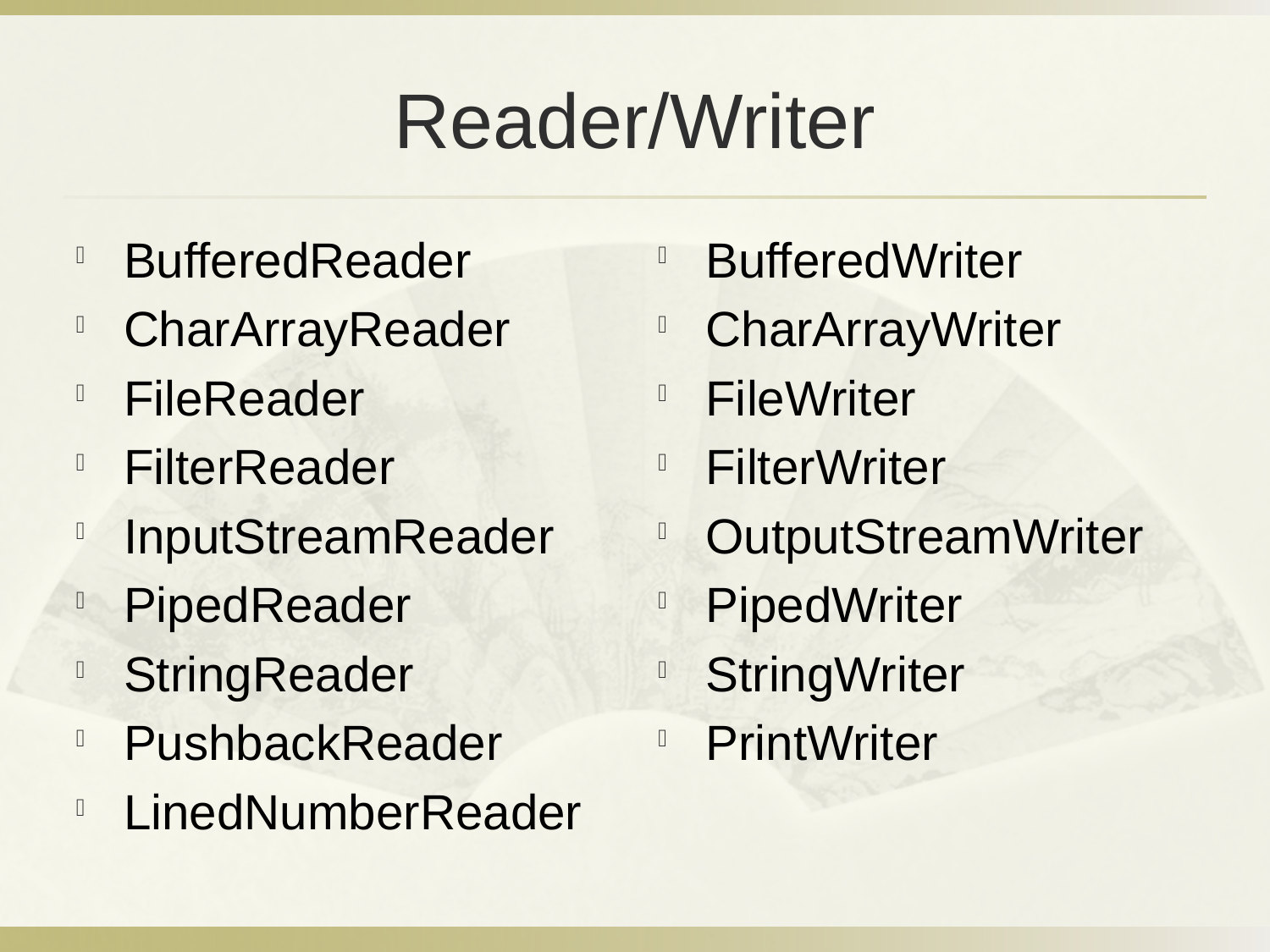

# Reader/Writer
BufferedReader
CharArrayReader
FileReader
FilterReader
InputStreamReader
PipedReader
StringReader
PushbackReader
LinedNumberReader
BufferedWriter
CharArrayWriter
FileWriter
FilterWriter
OutputStreamWriter
PipedWriter
StringWriter
PrintWriter